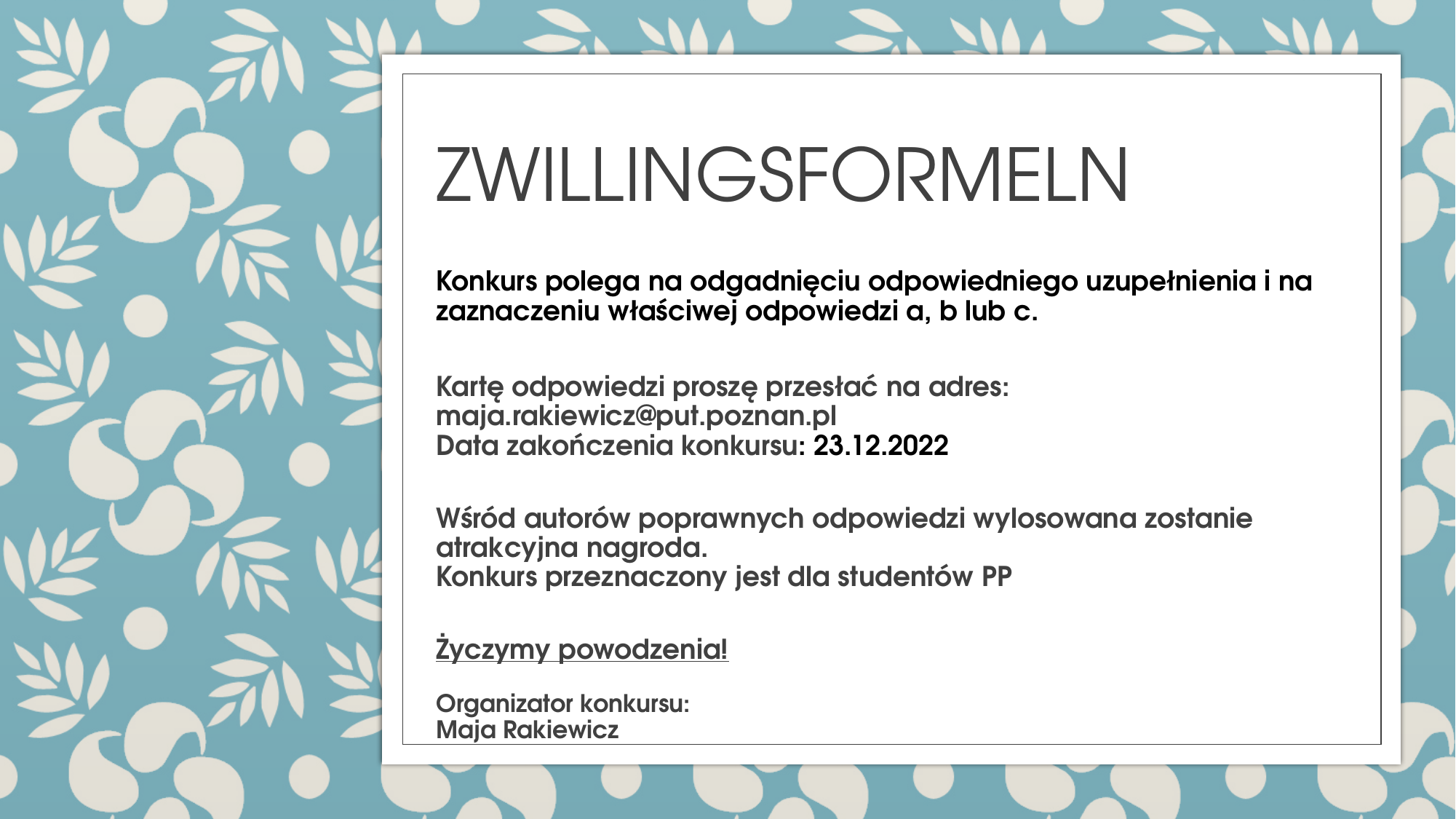

# ZWILLINGSFORMELN
Konkurs polega na odgadnięciu odpowiedniego uzupełnienia i na zaznaczeniu właściwej odpowiedzi a, b lub c.
Kartę odpowiedzi proszę przesłać na adres: maja.rakiewicz@put.poznan.pl
Data zakończenia konkursu: 23.12.2022
Wśród autorów poprawnych odpowiedzi wylosowana zostanie atrakcyjna nagroda.
Konkurs przeznaczony jest dla studentów PP
Życzymy powodzenia!
Organizator konkursu:
Maja Rakiewicz